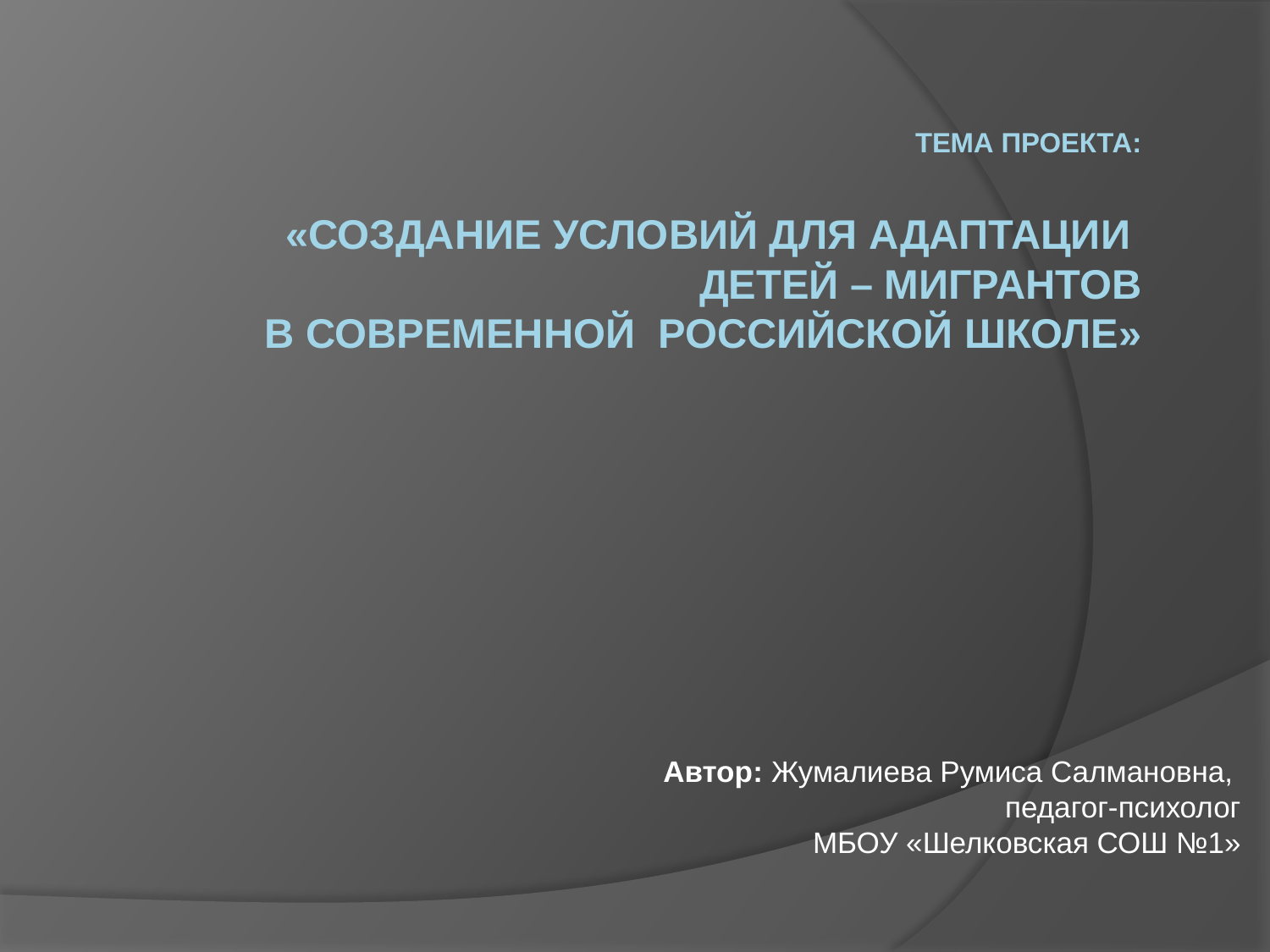

# Тема проекта:   «Создание условий для адаптации  детей – мигрантов в современной  российской школе»

Автор: Жумалиева Румиса Салмановна,
                       педагог-психолог
                       МБОУ «Шелковская СОШ №1»